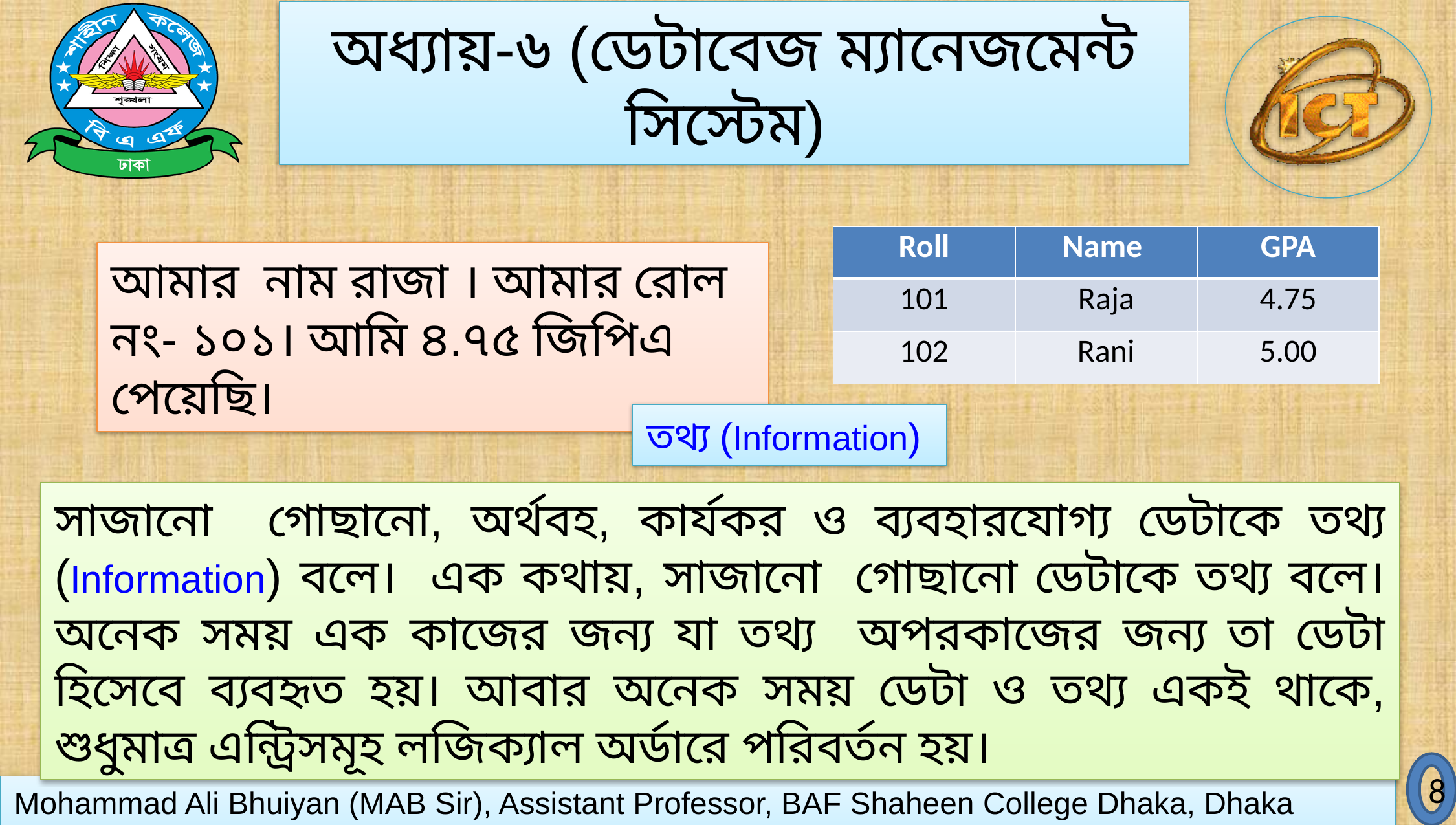

অধ্যায়-৬ (ডেটাবেজ ম্যানেজমেন্ট সিস্টেম)
| Roll | Name | GPA |
| --- | --- | --- |
| 101 | Raja | 4.75 |
| 102 | Rani | 5.00 |
আমার  নাম রাজা । আমার রোল  নং- ১০১। আমি ৪.৭৫ জিপিএ পেয়েছি।
তথ্য (Information)
সাজানো  গোছানো, অর্থবহ, কার্যকর ও ব্যবহারযোগ্য ডেটাকে তথ্য (Information) বলে।  এক কথায়, সাজানো  গোছানো ডেটাকে তথ্য বলে। অনেক সময় এক কাজের জন্য যা তথ্য  অপরকাজের জন্য তা ডেটা হিসেবে ব্যবহৃত হয়। আবার অনেক সময় ডেটা ও তথ্য একই থাকে, শুধুমাত্র এন্ট্রিসমূহ লজিক্যাল অর্ডারে পরিবর্তন হয়।
8